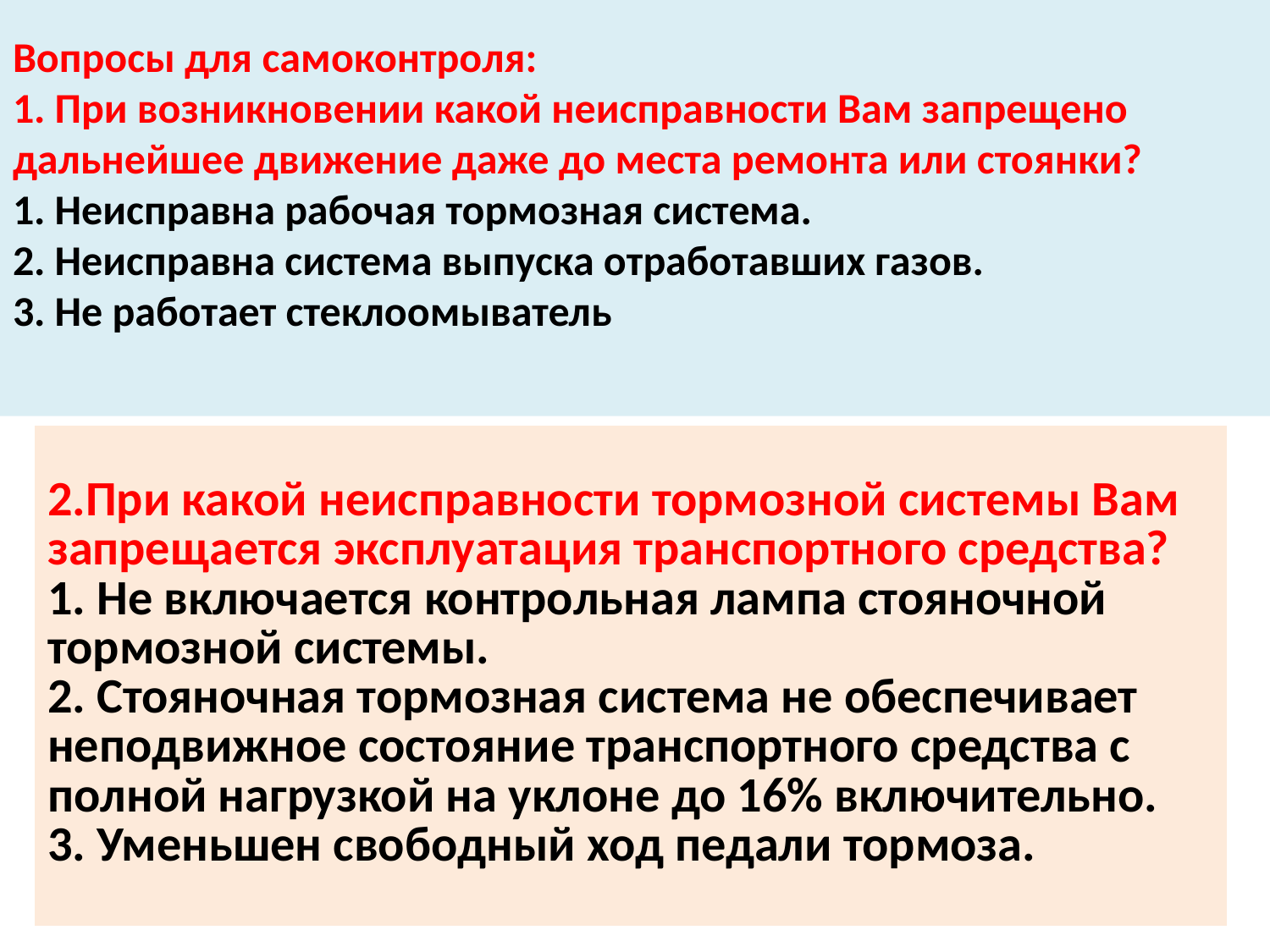

# Вопросы для самоконтроля: 1. При возникновении какой неисправности Вам запрещено дальнейшее движение даже до места ремонта или стоянки? 1. Неисправна рабочая тормозная система. 2. Неисправна система выпуска отработавших газов. 3. Не работает стеклоомыватель
| 2.При какой неисправности тормозной системы Вам запрещается эксплуатация транспортного средства? 1. Не включается контрольная лампа стояночной тормозной системы. 2. Стояночная тормозная система не обеспечивает неподвижное состояние транспортного средства с полной нагрузкой на уклоне до 16% включительно. 3. Уменьшен свободный ход педали тормоза. |
| --- |